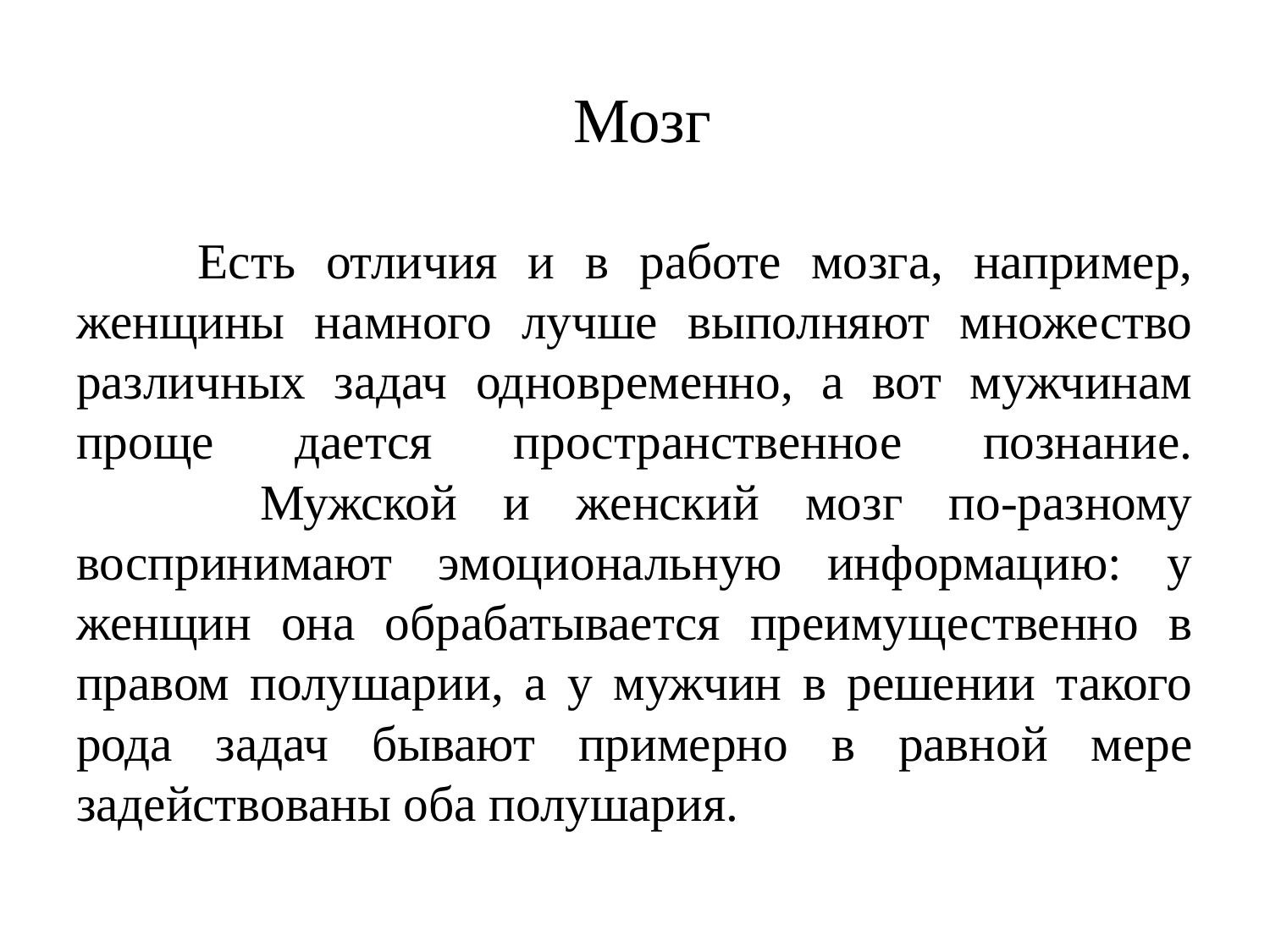

# Мозг
    Есть отличия и в работе мозга, например, женщины намного лучше выполняют множество различных задач одновременно, а вот мужчинам проще дается пространственное познание.
    Мужской и женский мозг по-разному воспринимают эмоциональную информацию: у женщин она обрабатывается преимущественно в правом полушарии, а у мужчин в решении такого рода задач бывают примерно в равной мере задействованы оба полушария.